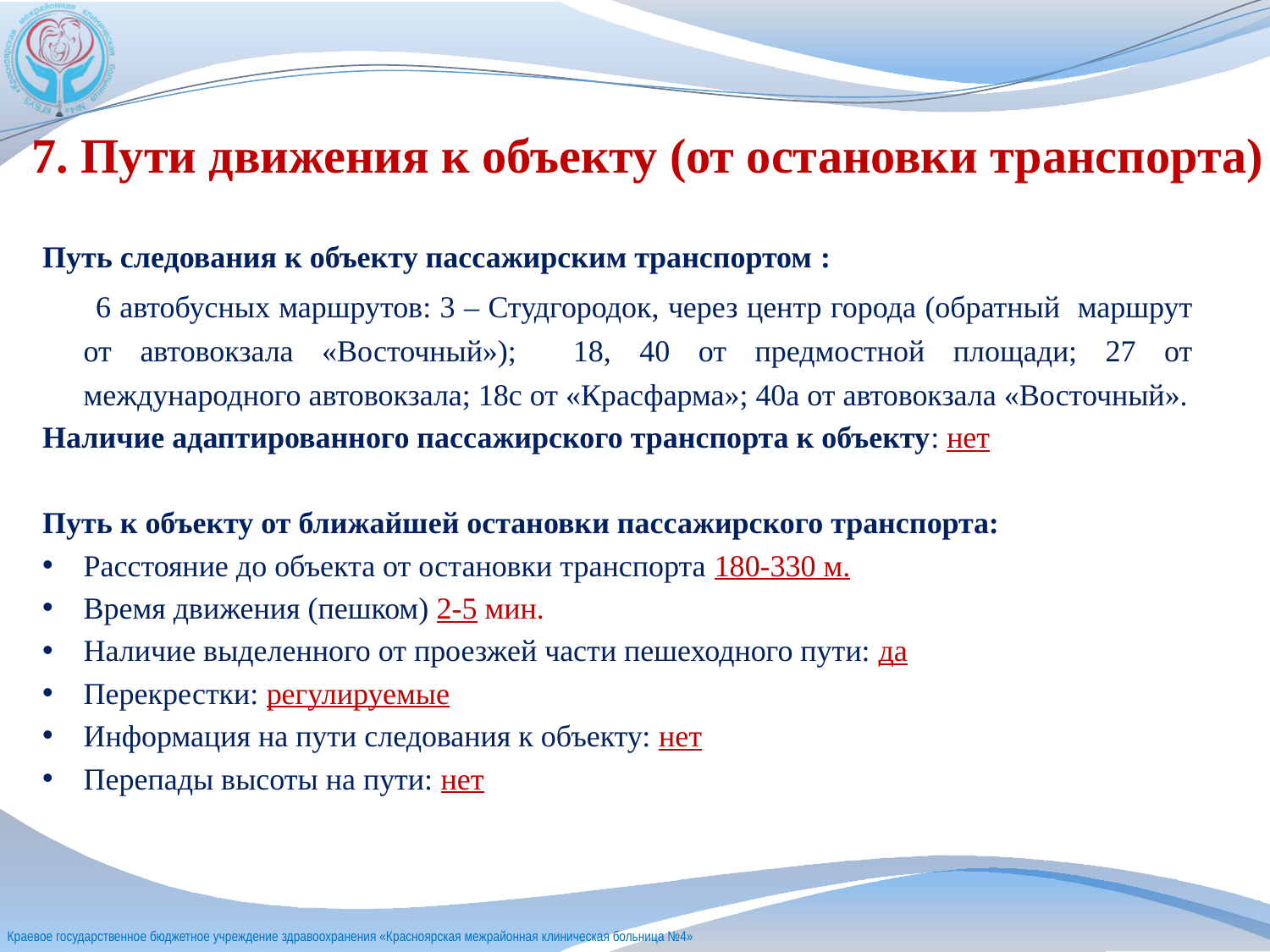

# 7. Пути движения к объекту (от остановки транспорта)

Путь следования к объекту пассажирским транспортом :
      6 автобусных маршрутов: 3 – Студгородок, через центр города (обратный  маршрут от автовокзала «Восточный»);  18, 40 от предмостной площади; 27 от международного автовокзала; 18с от «Красфарма»; 40а от автовокзала «Восточный».
Наличие адаптированного пассажирского транспорта к объекту: нет

Путь к объекту от ближайшей остановки пассажирского транспорта:
Расстояние до объекта от остановки транспорта 180-330 м.
Время движения (пешком) 2-5 мин.
Наличие выделенного от проезжей части пешеходного пути: да
Перекрестки: регулируемые
Информация на пути следования к объекту: нет
Перепады высоты на пути: нет